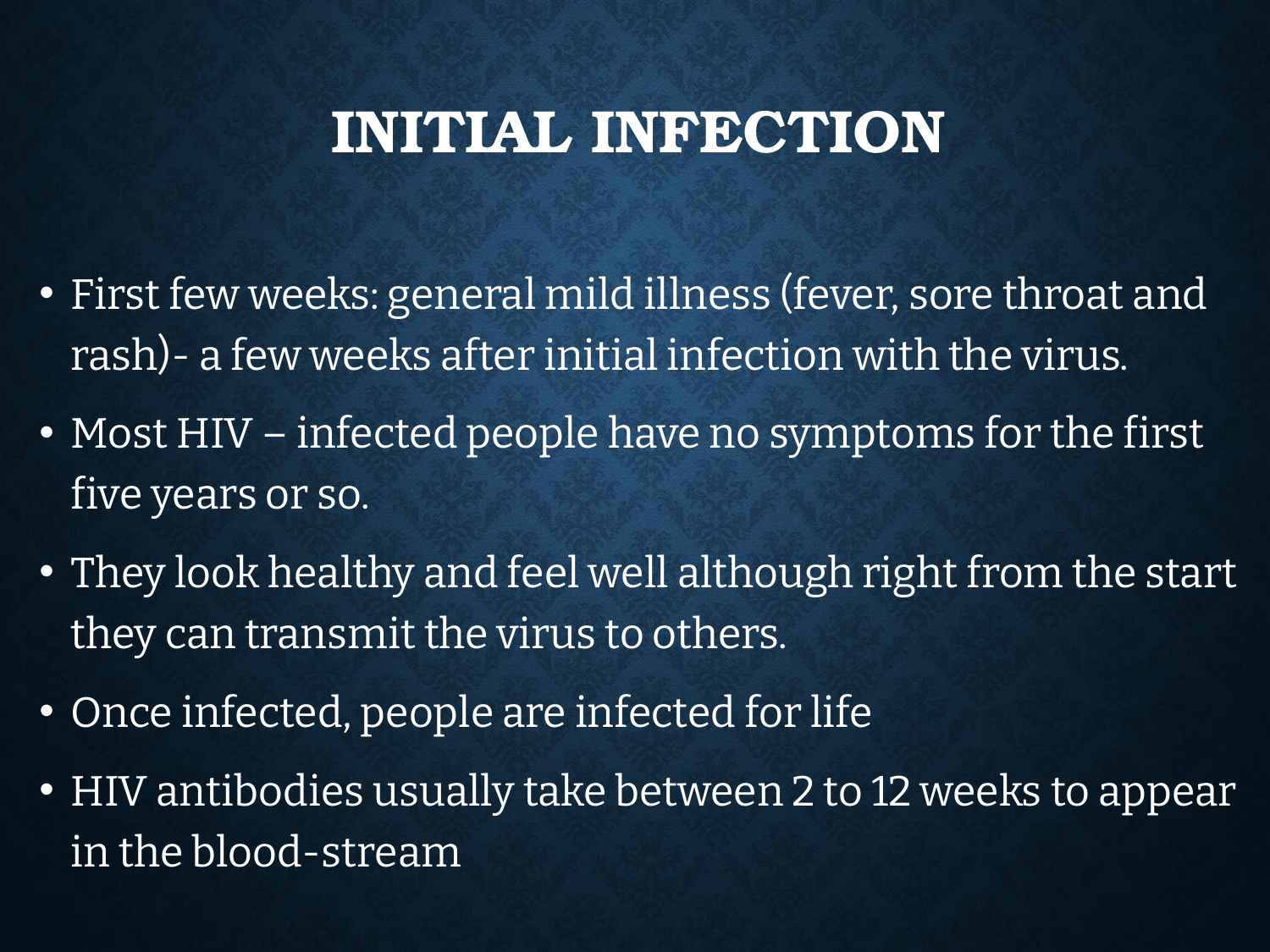

# INITIAL INFECTION
First few weeks: general mild illness (fever, sore throat and rash)- a few weeks after initial infection with the virus.
Most HIV – infected people have no symptoms for the first five years or so.
They look healthy and feel well although right from the start they can transmit the virus to others.
Once infected, people are infected for life
HIV antibodies usually take between 2 to 12 weeks to appear in the blood-stream